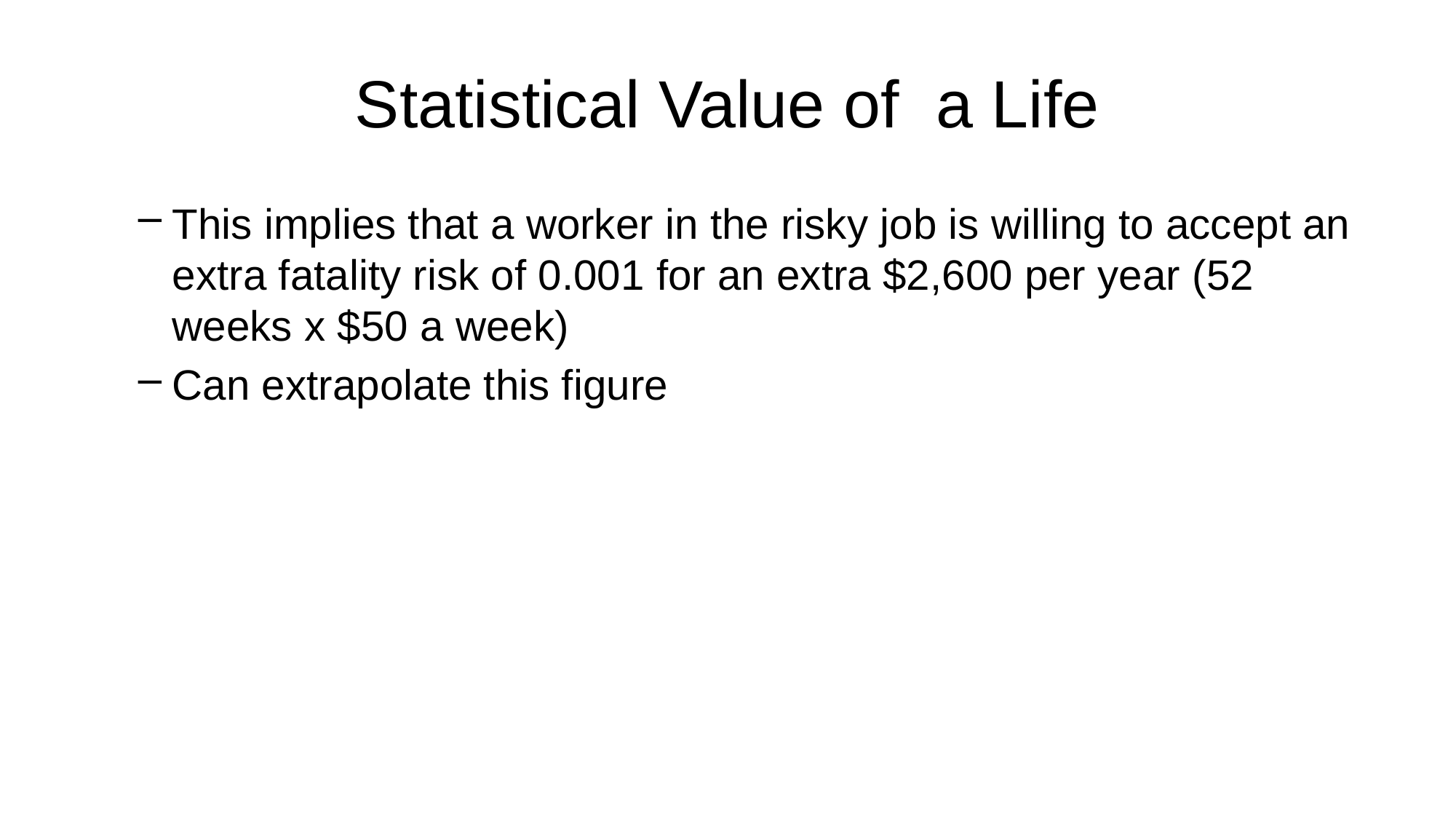

# Statistical Value of  a Life
This implies that a worker in the risky job is willing to accept an extra fatality risk of 0.001 for an extra $2,600 per year (52 weeks x $50 a week)
Can extrapolate this figure